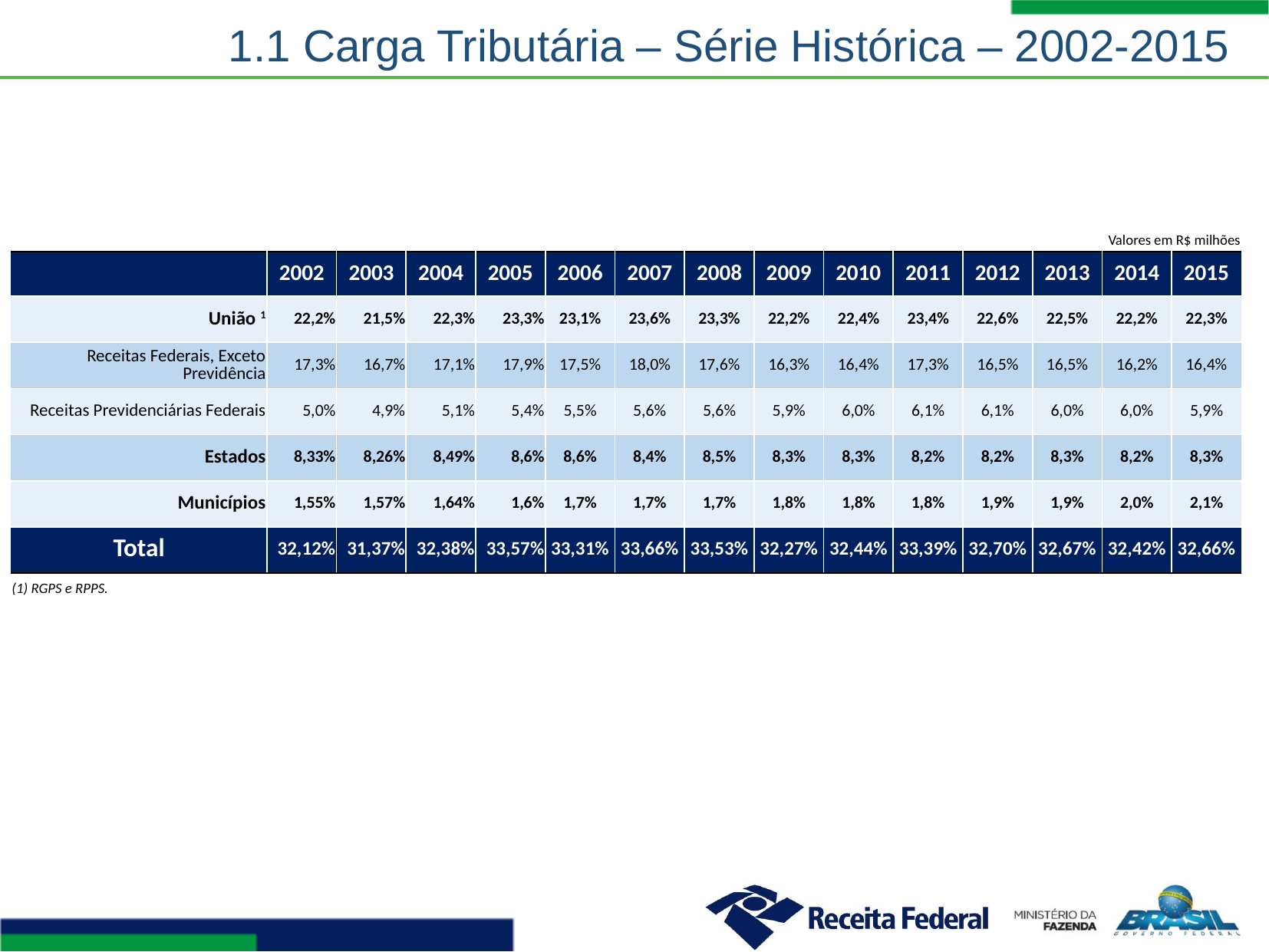

1.1 Carga Tributária – Série Histórica – 2002-2015
|  |  |  |  |  |  |  |  |  |  |  |  |  | Valores em R$ milhões |  |
| --- | --- | --- | --- | --- | --- | --- | --- | --- | --- | --- | --- | --- | --- | --- |
|  | 2002 | 2003 | 2004 | 2005 | 2006 | 2007 | 2008 | 2009 | 2010 | 2011 | 2012 | 2013 | 2014 | 2015 |
| União 1 | 22,2% | 21,5% | 22,3% | 23,3% | 23,1% | 23,6% | 23,3% | 22,2% | 22,4% | 23,4% | 22,6% | 22,5% | 22,2% | 22,3% |
| Receitas Federais, Exceto Previdência | 17,3% | 16,7% | 17,1% | 17,9% | 17,5% | 18,0% | 17,6% | 16,3% | 16,4% | 17,3% | 16,5% | 16,5% | 16,2% | 16,4% |
| Receitas Previdenciárias Federais | 5,0% | 4,9% | 5,1% | 5,4% | 5,5% | 5,6% | 5,6% | 5,9% | 6,0% | 6,1% | 6,1% | 6,0% | 6,0% | 5,9% |
| Estados | 8,33% | 8,26% | 8,49% | 8,6% | 8,6% | 8,4% | 8,5% | 8,3% | 8,3% | 8,2% | 8,2% | 8,3% | 8,2% | 8,3% |
| Municípios | 1,55% | 1,57% | 1,64% | 1,6% | 1,7% | 1,7% | 1,7% | 1,8% | 1,8% | 1,8% | 1,9% | 1,9% | 2,0% | 2,1% |
| Total | 32,12% | 31,37% | 32,38% | 33,57% | 33,31% | 33,66% | 33,53% | 32,27% | 32,44% | 33,39% | 32,70% | 32,67% | 32,42% | 32,66% |
(1) RGPS e RPPS.